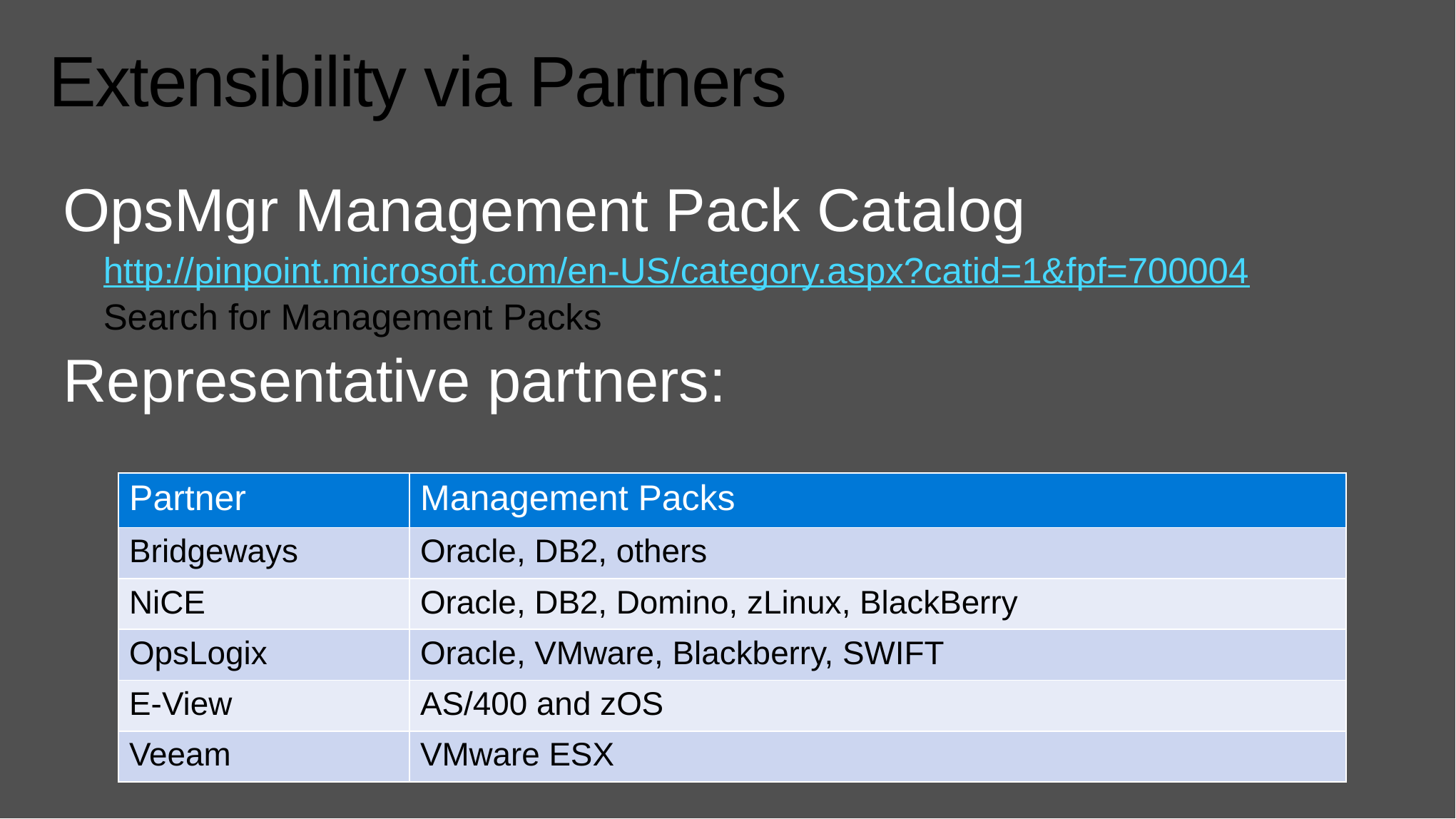

# Extensibility via Partners
OpsMgr Management Pack Catalog
http://pinpoint.microsoft.com/en-US/category.aspx?catid=1&fpf=700004
Search for Management Packs
Representative partners:
| Partner | Management Packs |
| --- | --- |
| Bridgeways | Oracle, DB2, others |
| NiCE | Oracle, DB2, Domino, zLinux, BlackBerry |
| OpsLogix | Oracle, VMware, Blackberry, SWIFT |
| E-View | AS/400 and zOS |
| Veeam | VMware ESX |